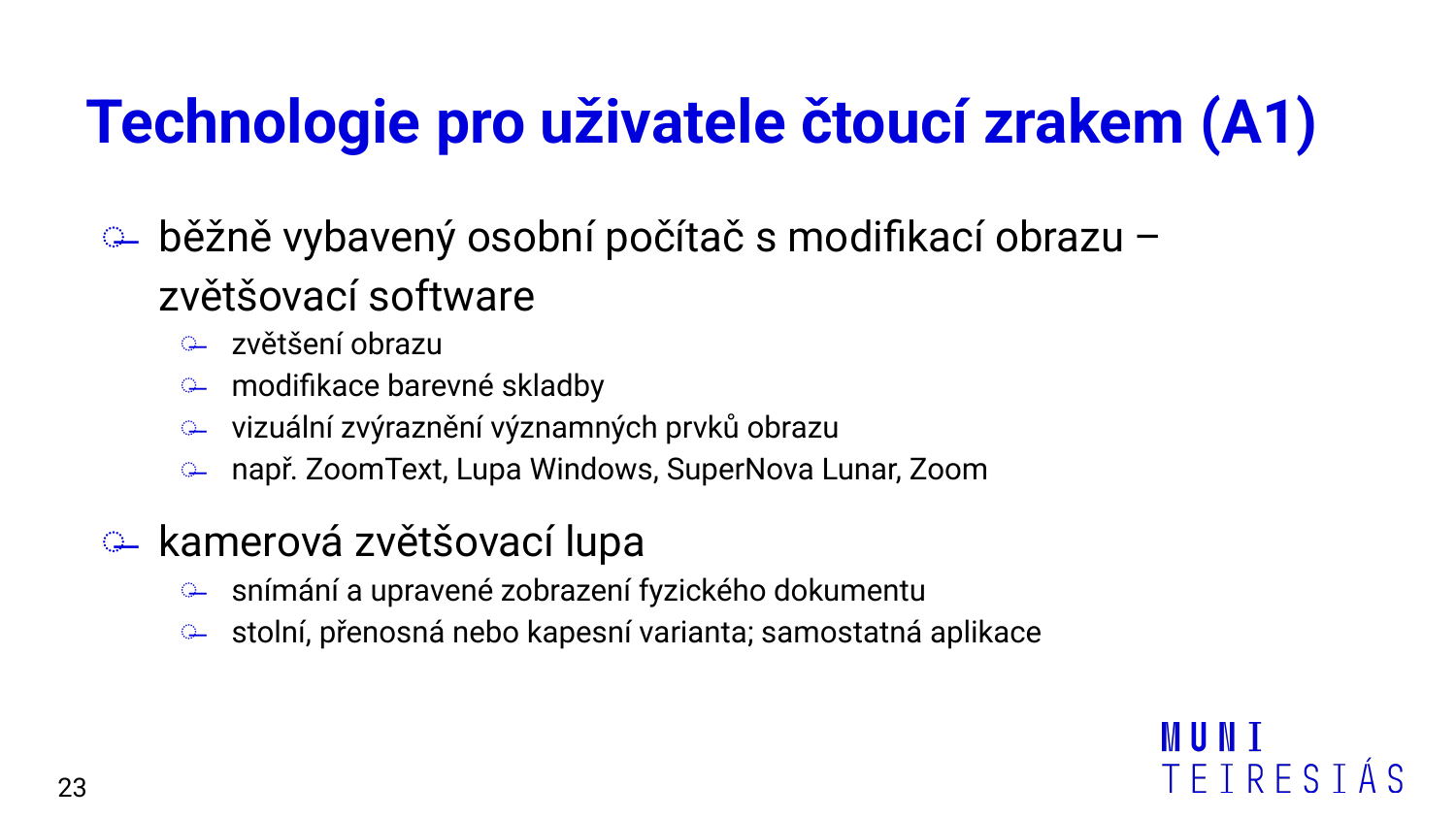

# Technologie pro uživatele čtoucí zrakem (A1)
běžně vybavený osobní počítač s modifikací obrazu – zvětšovací software
zvětšení obrazu
modifikace barevné skladby
vizuální zvýraznění významných prvků obrazu
např. ZoomText, Lupa Windows, SuperNova Lunar, Zoom
kamerová zvětšovací lupa
snímání a upravené zobrazení fyzického dokumentu
stolní, přenosná nebo kapesní varianta; samostatná aplikace
23